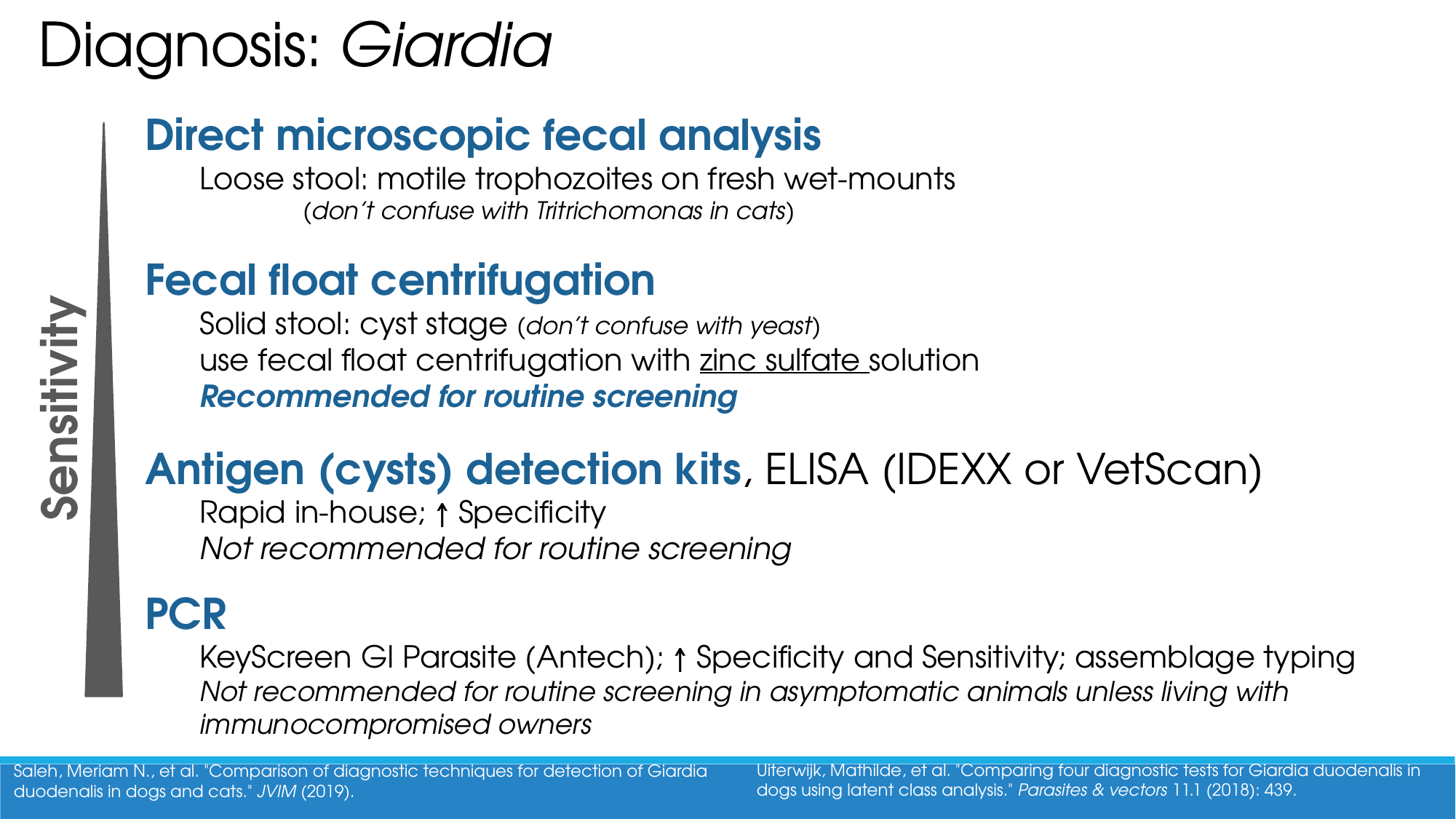

Diagnosis: Giardia
Direct microscopic fecal analysis
Loose stool: motile trophozoites on fresh wet-mounts
(don’t confuse with Tritrichomonas in cats)

Fecal float centrifugation
Solid stool: cyst stage (don’t confuse with yeast)
use fecal float centrifugation with zinc sulfate solution
Recommended for routine screening
Sensitivity
Antigen (cysts) detection kits, ELISA (IDEXX or VetScan)
Rapid in-house; ↑ Specificity
Not recommended for routine screening
PCR
KeyScreen GI Parasite (Antech); ↑ Specificity and Sensitivity; assemblage typing
Not recommended for routine screening in asymptomatic animals unless living with immunocompromised owners
Uiterwijk, Mathilde, et al. "Comparing four diagnostic tests for Giardia duodenalis in dogs using latent class analysis." Parasites & vectors 11.1 (2018): 439.
Saleh, Meriam N., et al. "Comparison of diagnostic techniques for detection of Giardia duodenalis in dogs and cats." JVIM (2019).